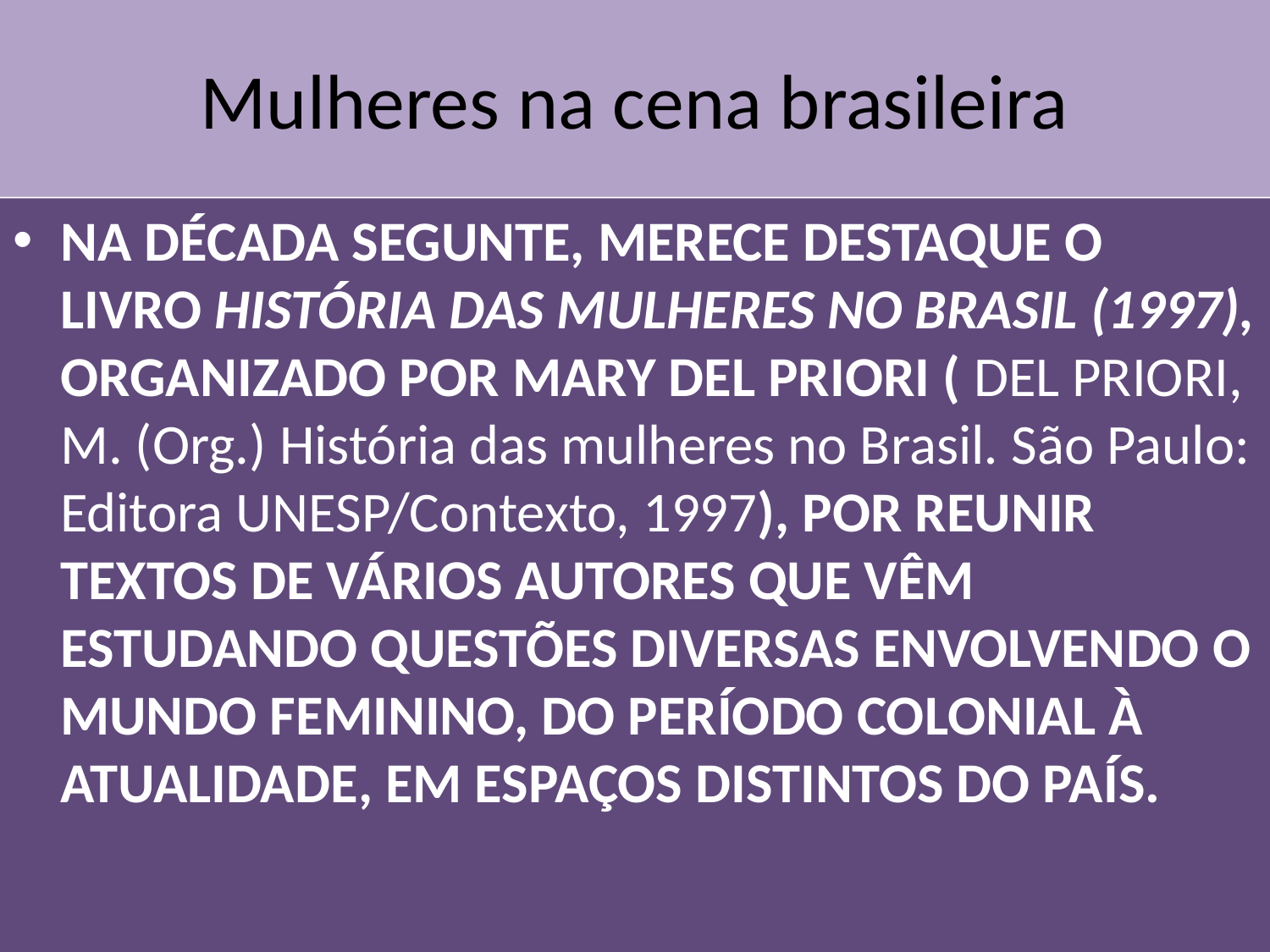

# Mulheres na cena brasileira
NA DÉCADA SEGUNTE, MERECE DESTAQUE O LIVRO HISTÓRIA DAS MULHERES NO BRASIL (1997), ORGANIZADO POR MARY DEL PRIORI ( DEL PRIORI, M. (Org.) História das mulheres no Brasil. São Paulo: Editora UNESP/Contexto, 1997), POR REUNIR TEXTOS DE VÁRIOS AUTORES QUE VÊM ESTUDANDO QUESTÕES DIVERSAS ENVOLVENDO O MUNDO FEMININO, DO PERÍODO COLONIAL À ATUALIDADE, EM ESPAÇOS DISTINTOS DO PAÍS.